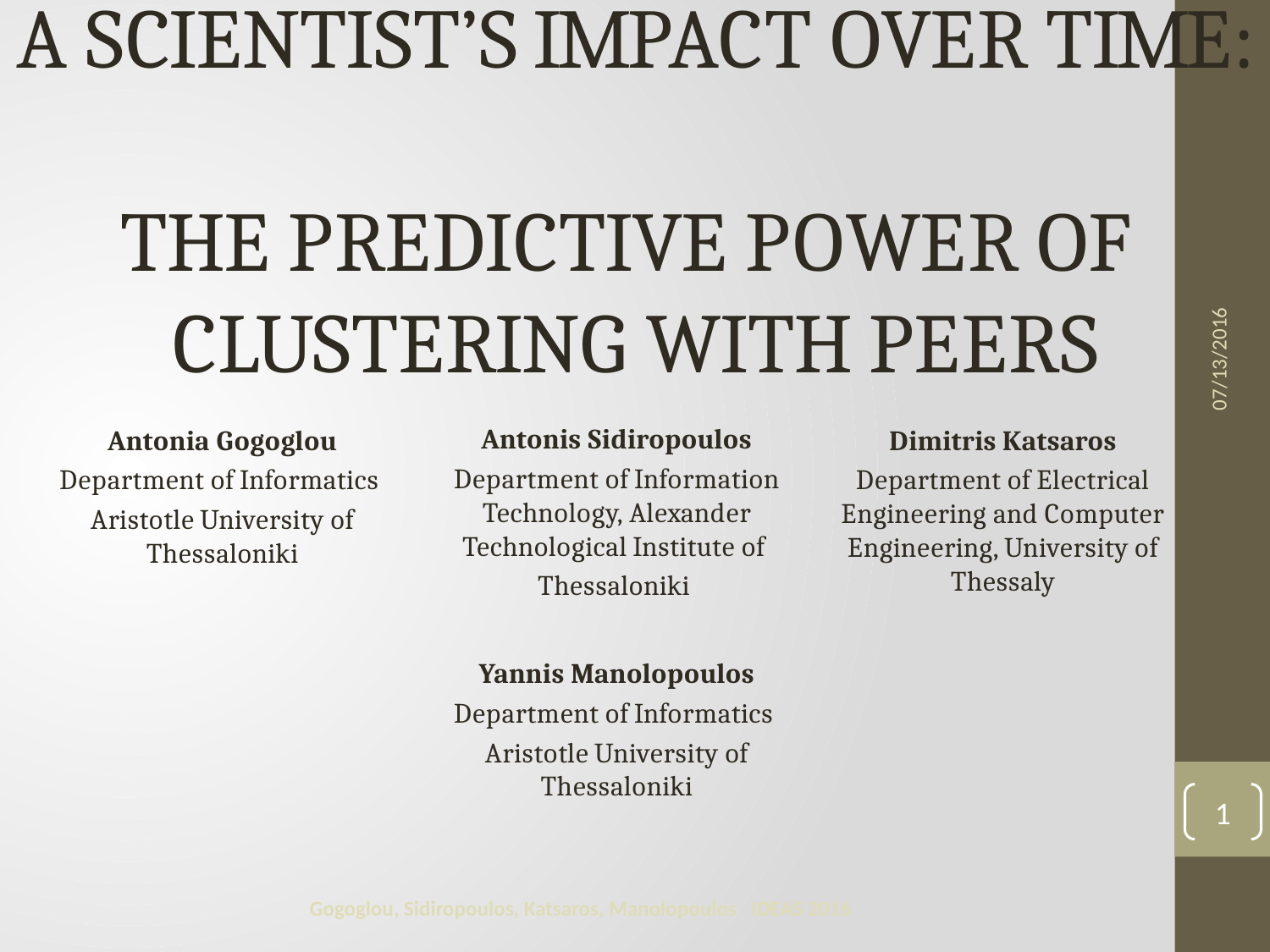

# A Scientist’s Impact over Time: The Predictive Power of Clustering with Peers
07/13/2016
Antonis Sidiropoulos
Department of Information Technology, Alexander Technological Institute of
Thessaloniki
Antonia Gogoglou
Department of Informatics
Aristotle University of Thessaloniki
Dimitris Katsaros
Department of Electrical Engineering and Computer Engineering, University of Thessaly
Yannis Manolopoulos
Department of Informatics
Aristotle University of Thessaloniki
1
Gogoglou, Sidiropoulos, Katsaros, Manolopoulos   IDEAS 2016